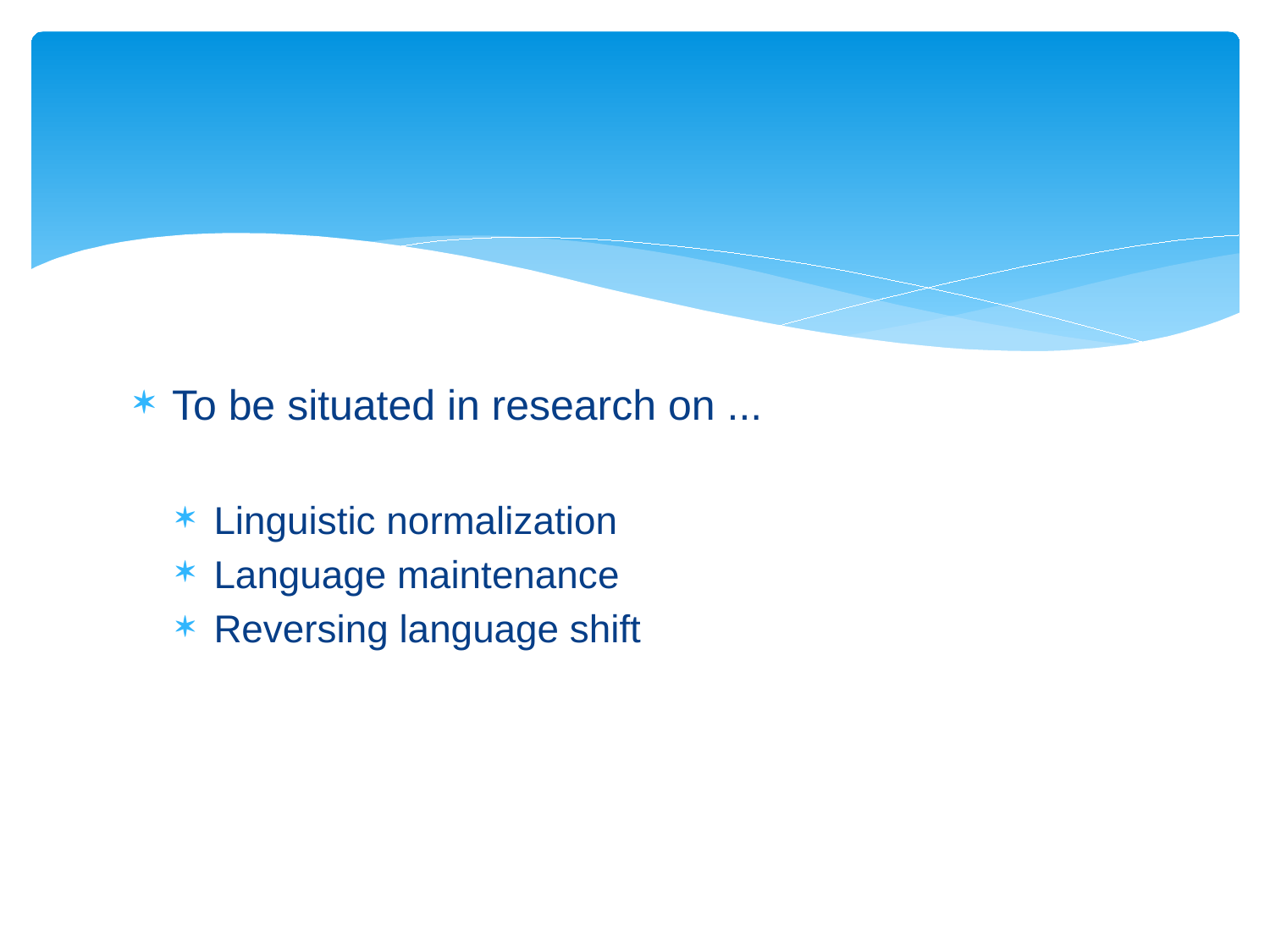

#
To be situated in research on ...

Linguistic normalization
Language maintenance
Reversing language shift